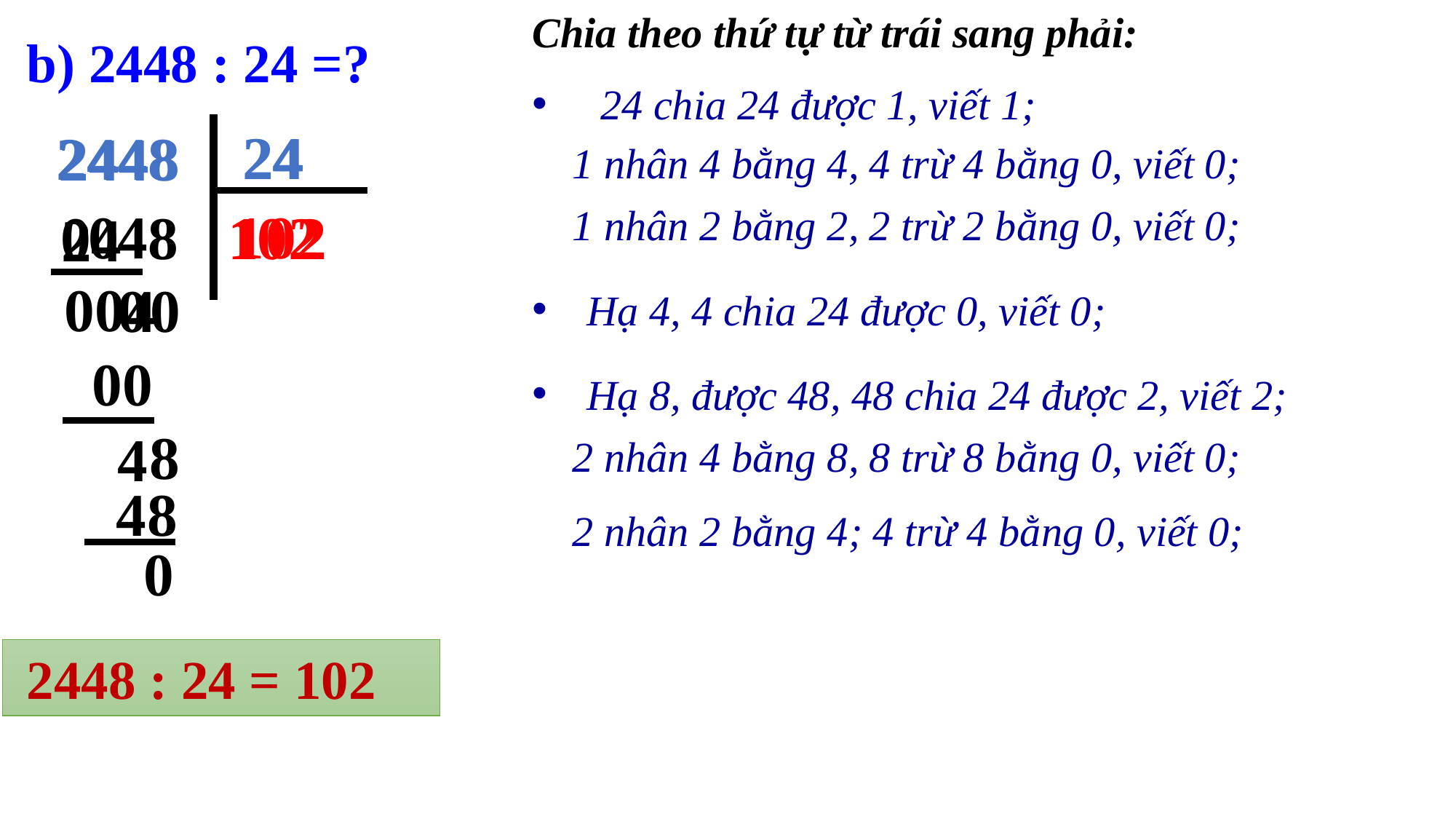

Chia theo thứ tự từ trái sang phải:
b) 2448 : 24 =?
24 chia 24 được 1, viết 1;
24
2448
1
0
2
24
00
4
0
0
8
4
8
4
0
24
2448
1 nhân 4 bằng 4, 4 trừ 4 bằng 0, viết 0;
4
0
1 nhân 2 bằng 2, 2 trừ 2 bằng 0, viết 0;
0
0
8
2
1
0
0
Hạ 4, 4 chia 24 được 0, viết 0;
Hạ 8, được 48, 48 chia 24 được 2, viết 2;
2 nhân 4 bằng 8, 8 trừ 8 bằng 0, viết 0;
2 nhân 2 bằng 4; 4 trừ 4 bằng 0, viết 0;
 2448 : 24 = 102